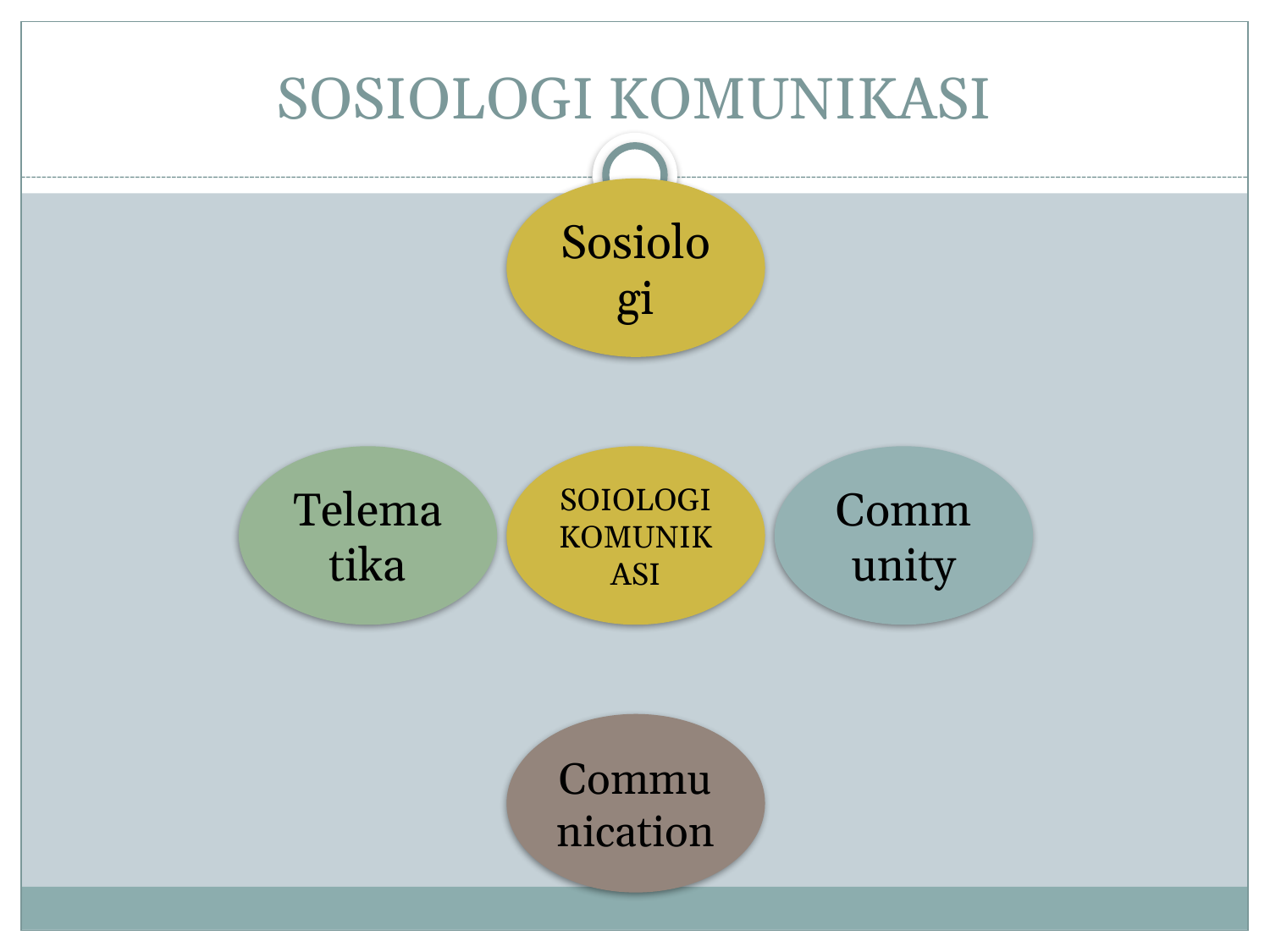

# SOSIOLOGI KOMUNIKASI
SOIOLOGI KOMUNIKASI
Sosiologi
Community
Communication
Telematika